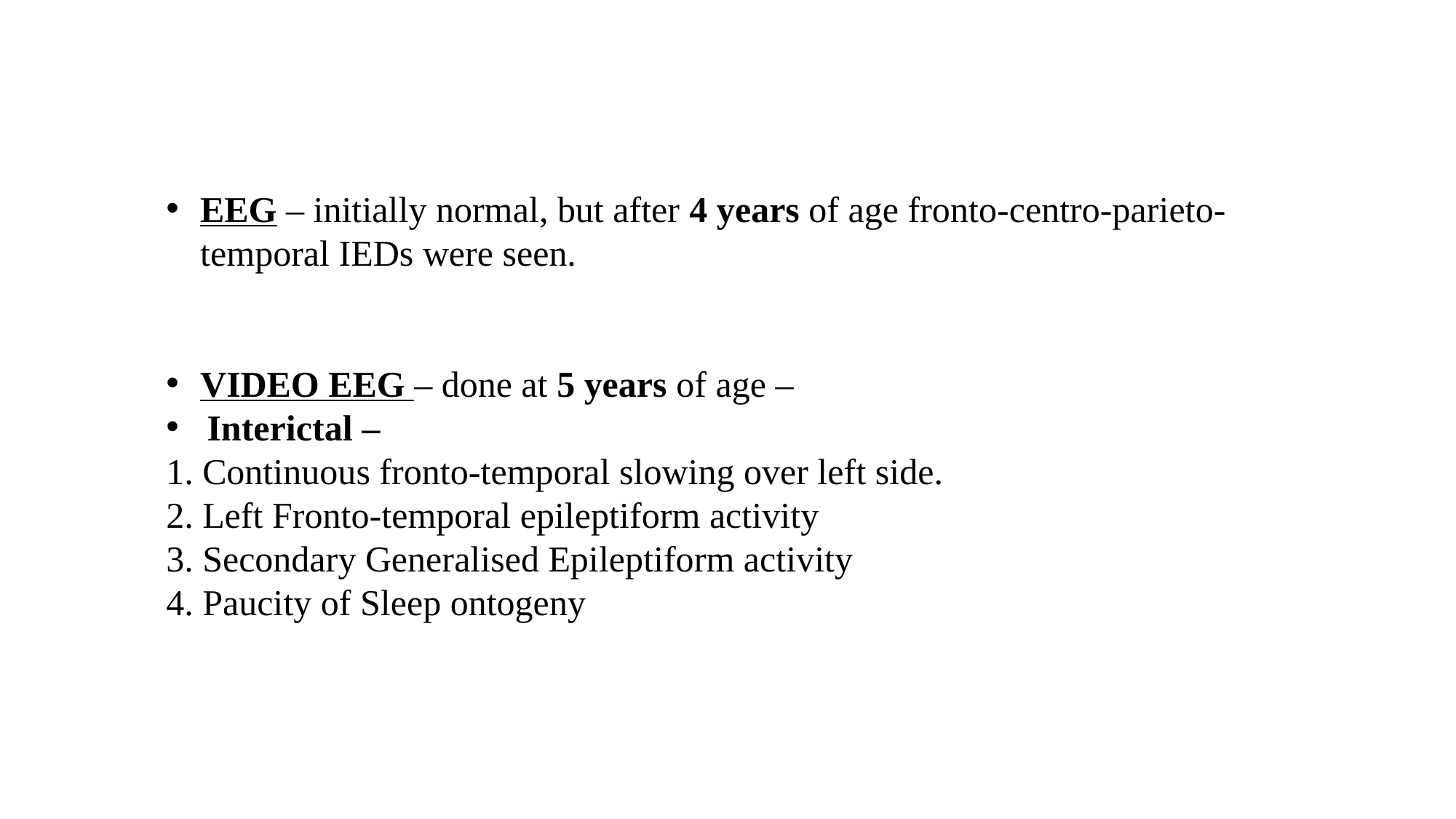

EEG – initially normal, but after 4 years of age fronto-centro-parieto-temporal IEDs were seen.

VIDEO EEG – done at 5 years of age –
Interictal –
1. Continuous fronto-temporal slowing over left side.
2. Left Fronto-temporal epileptiform activity
3. Secondary Generalised Epileptiform activity
4. Paucity of Sleep ontogeny